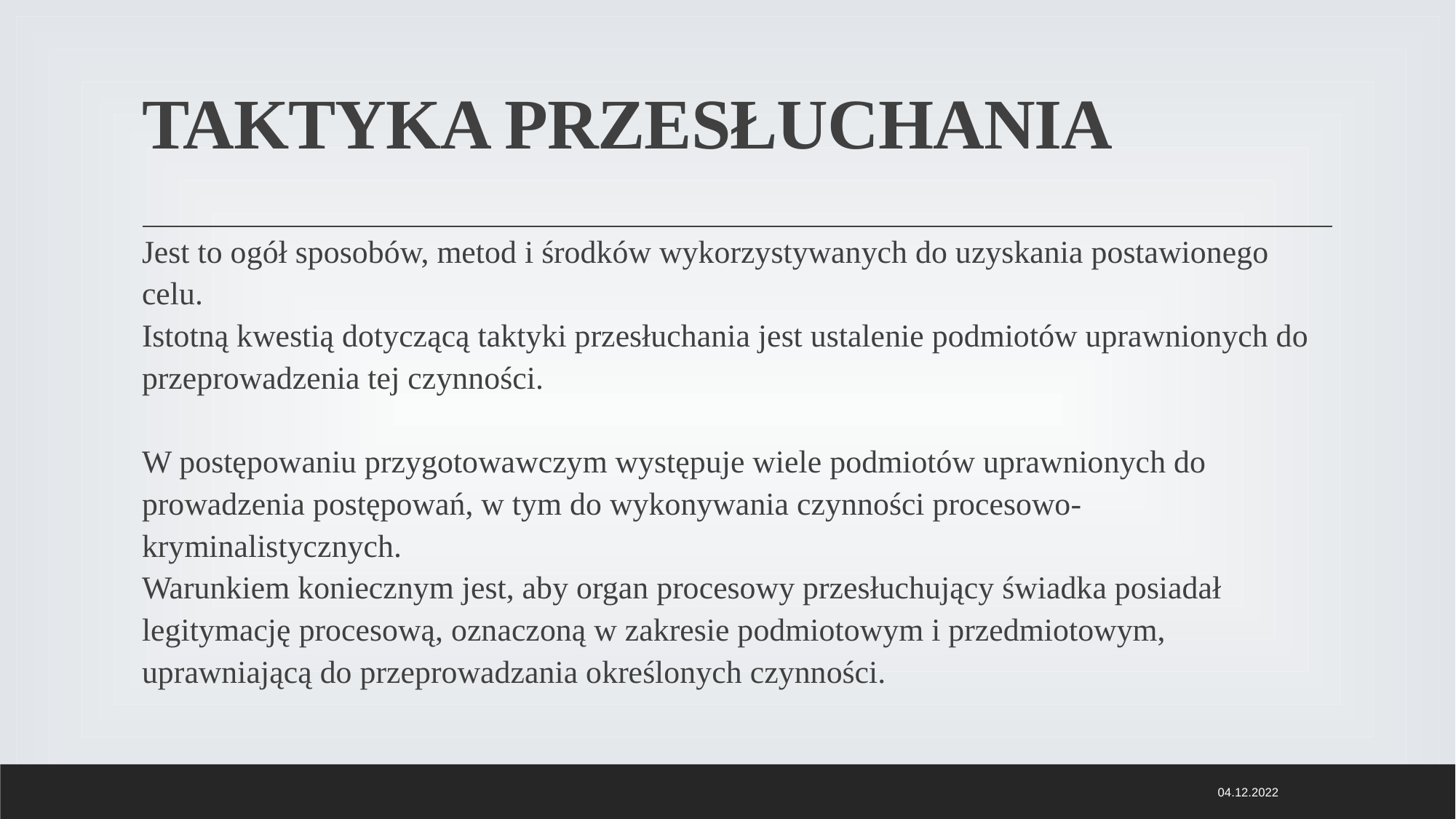

# TAKTYKA PRZESŁUCHANIA
Jest to ogół sposobów, metod i środków wykorzystywanych do uzyskania postawionego celu.
Istotną kwestią dotyczącą taktyki przesłuchania jest ustalenie podmiotów uprawnionych do przeprowadzenia tej czynności.
W postępowaniu przygotowawczym występuje wiele podmiotów uprawnionych do prowadzenia postępowań, w tym do wykonywania czynności procesowo-kryminalistycznych.
Warunkiem koniecznym jest, aby organ procesowy przesłuchujący świadka posiadał legitymację procesową, oznaczoną w zakresie podmiotowym i przedmiotowym, uprawniającą do przeprowadzania określonych czynności.
04.12.2022